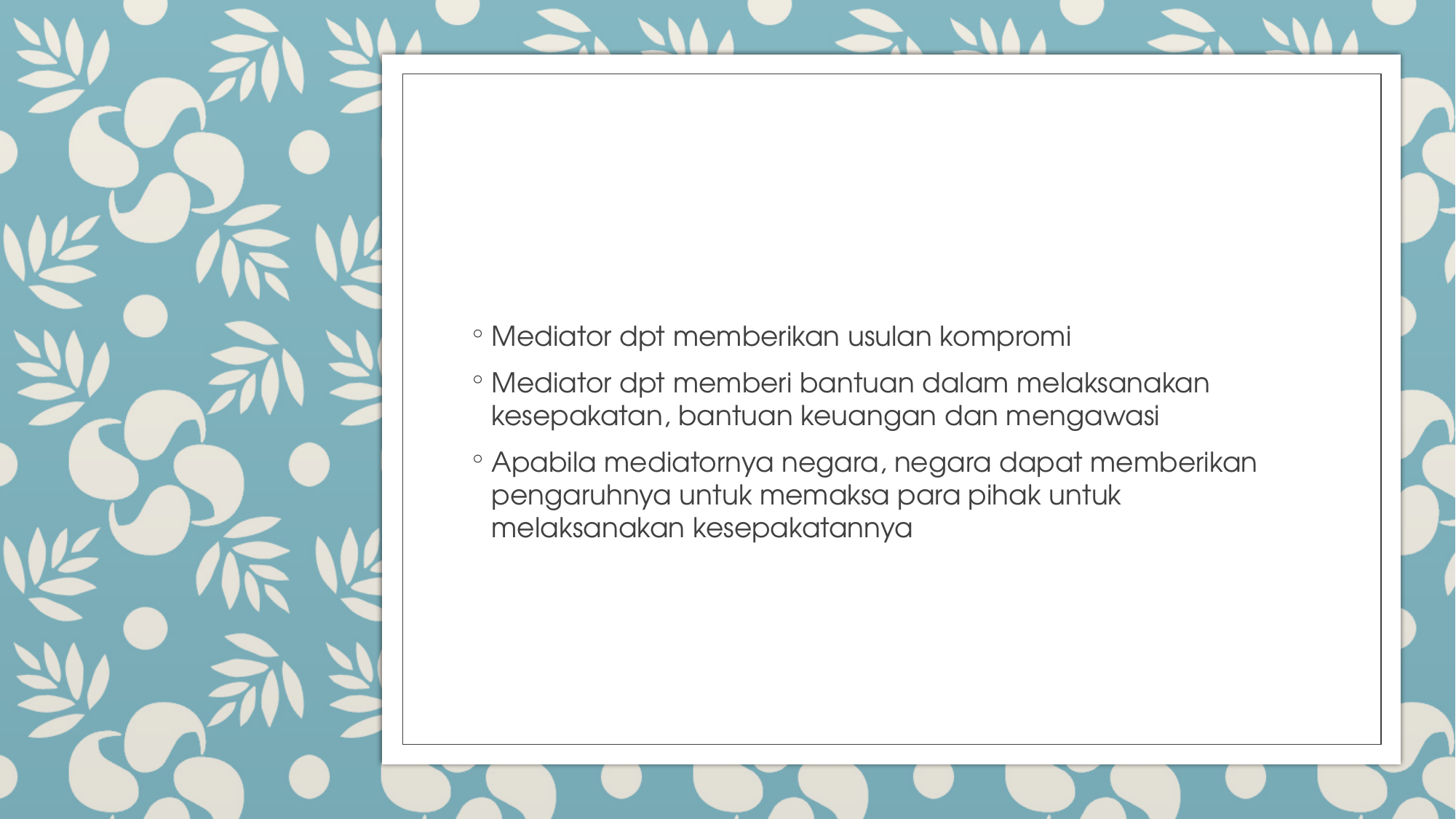

Mediator dpt memberikan usulan kompromi
Mediator dpt memberi bantuan dalam melaksanakan kesepakatan, bantuan keuangan dan mengawasi
Apabila mediatornya negara, negara dapat memberikan pengaruhnya untuk memaksa para pihak untuk melaksanakan kesepakatannya